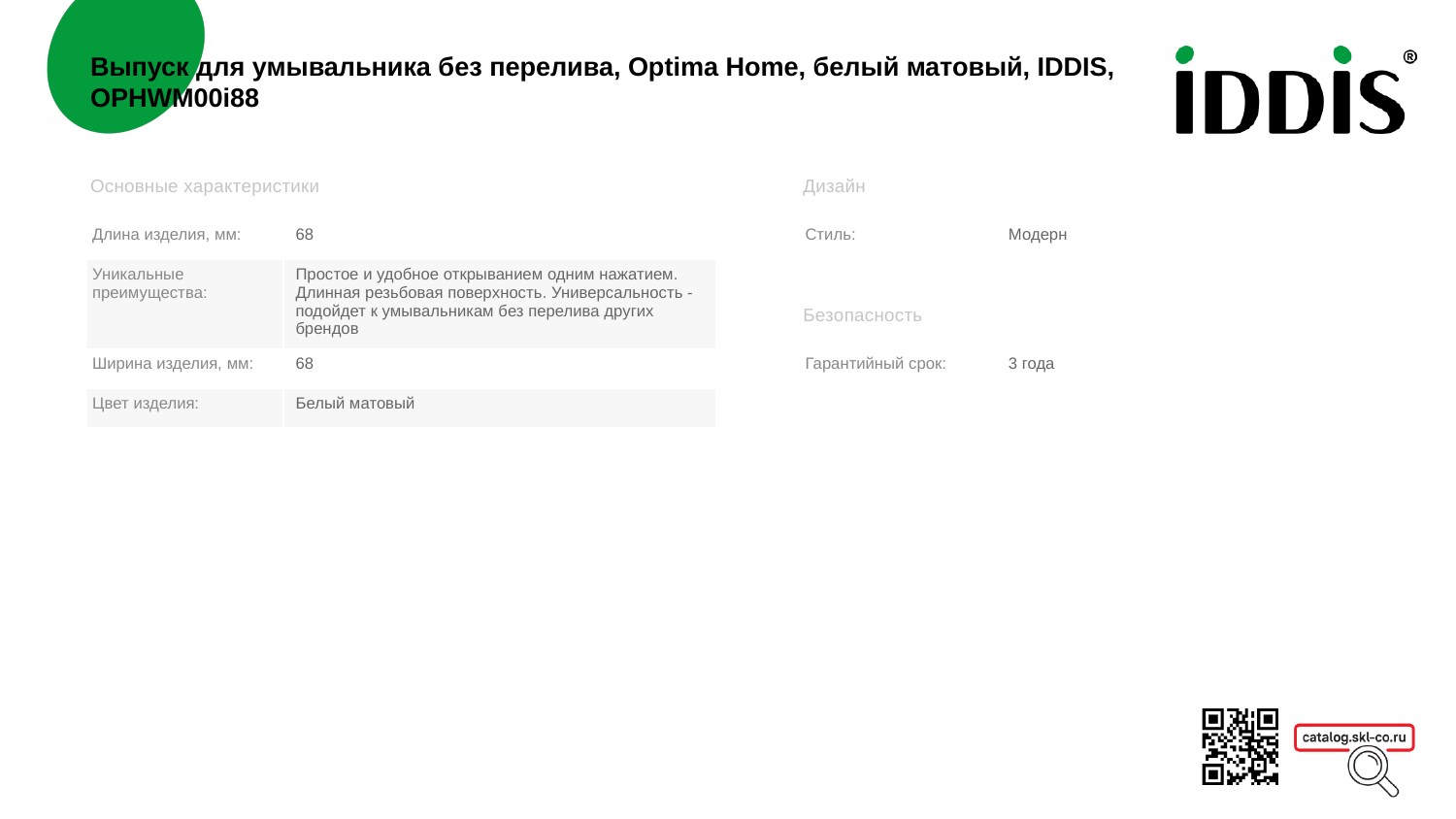

Выпуск для умывальника без перелива, Optima Home, белый матовый, IDDIS, OPHWM00i88
Основные характеристики
Дизайн
| Длина изделия, мм: | 68 |
| --- | --- |
| Уникальные преимущества: | Простое и удобное открыванием одним нажатием. Длинная резьбовая поверхность. Универсальность - подойдет к умывальникам без перелива других брендов |
| Ширина изделия, мм: | 68 |
| Цвет изделия: | Белый матовый |
| Стиль: | Модерн |
| --- | --- |
Безопасность
| Гарантийный срок: | 3 года |
| --- | --- |